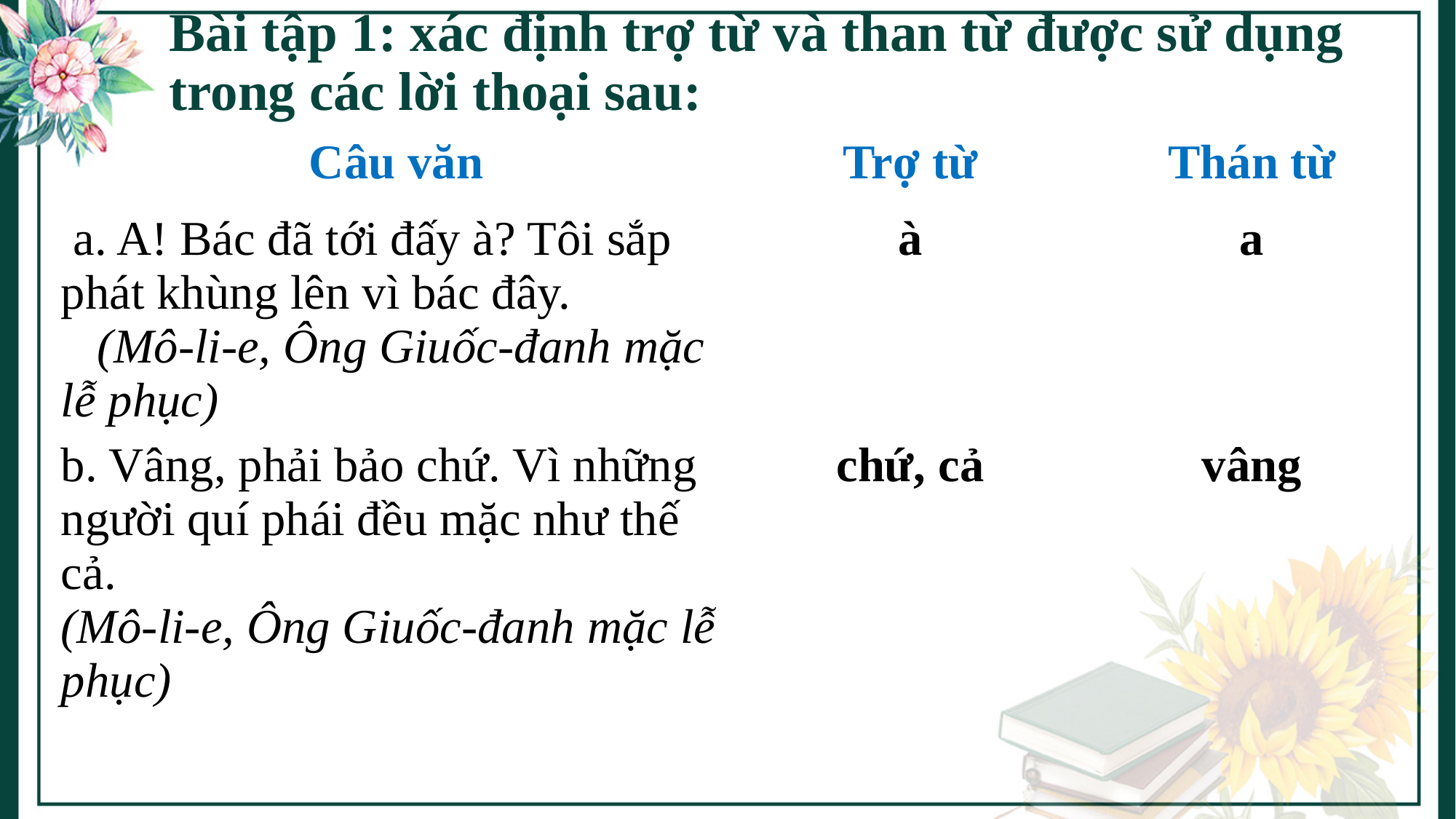

# Bài tập 1: xác định trợ từ và than từ được sử dụng trong các lời thoại sau:
| Câu văn | Trợ từ | Thán từ |
| --- | --- | --- |
| a. A! Bác đã tới đấy à? Tôi sắp phát khùng lên vì bác đây. (Mô-li-e, Ông Giuốc-đanh mặc lễ phục) | à | a |
| b. Vâng, phải bảo chứ. Vì những người quí phái đều mặc như thế cả. (Mô-li-e, Ông Giuốc-đanh mặc lễ phục) | chứ, cả | vâng |